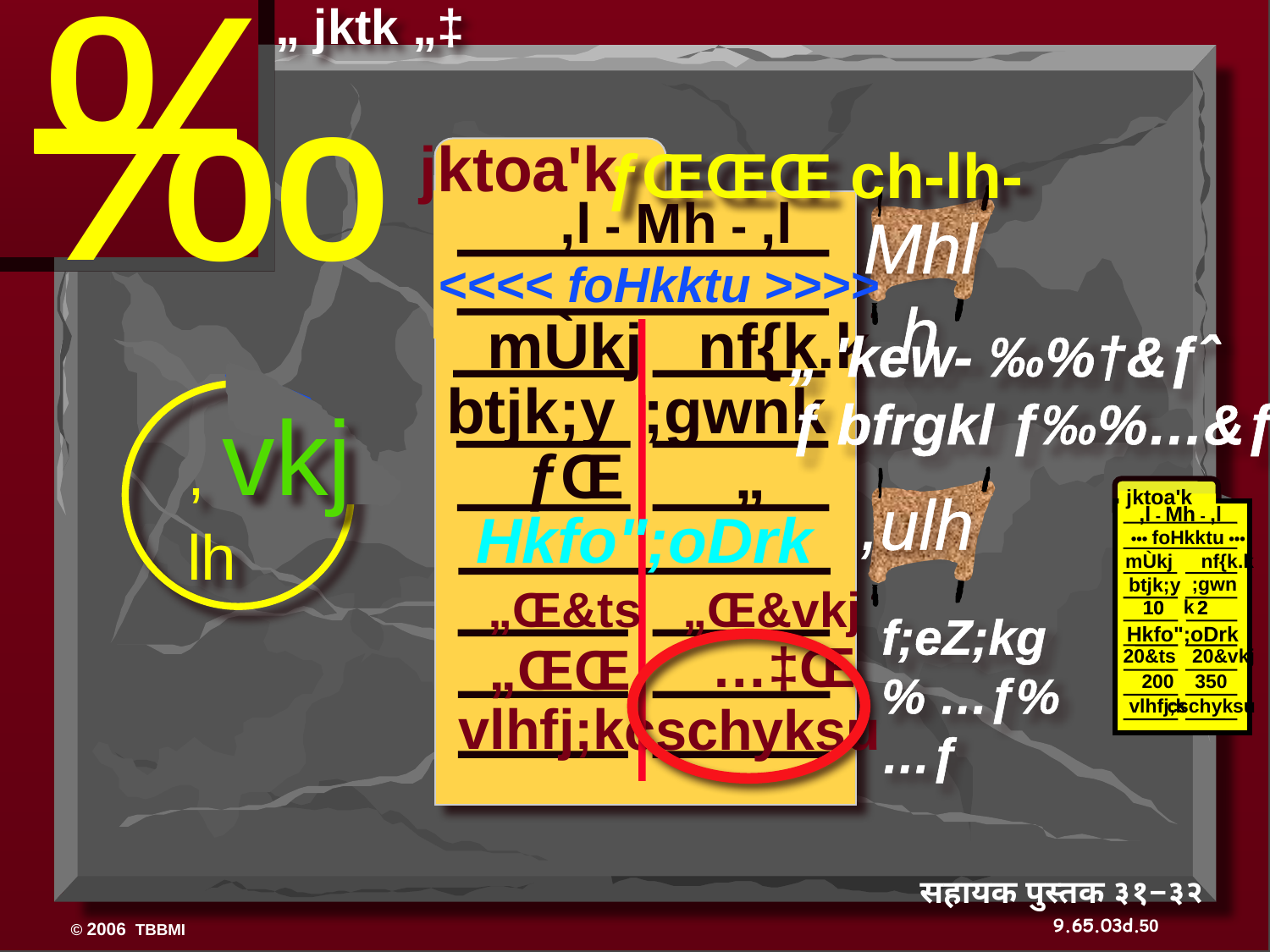

‰

„ jktk „‡

jktoa'k
ƒŒŒŒ ch-lh-

,l - Mh - ,l

Mhlh

<<<< foHkktu >>>>

 mÙkj    nf{k.k

„ 'kew- ‰%†&ƒˆ
ƒ bfrgkl ƒ‰%…&ƒ‡

btjk;y  ;gwnk

, vkj lh
ƒŒ        „

,ulh
jktoa'k

,l - Mh - ,l
 ••• foHkktu •••
mÙkj       nf{k.k
  ;gwnk
btjk;y
10      2
10      2
Hkfo";oDrk
 20&ts    20&vkj
 200
350
cschyksu
vlhfj;k
Hkfo";oDrk

„Œ&ts   „Œ&vkj

f;eZ;kg % …ƒ%…ƒ
  …‡Œ
  „ŒŒ

vlhfj;k
cschyksu

सहायक पुस्तक ३१−३२

50